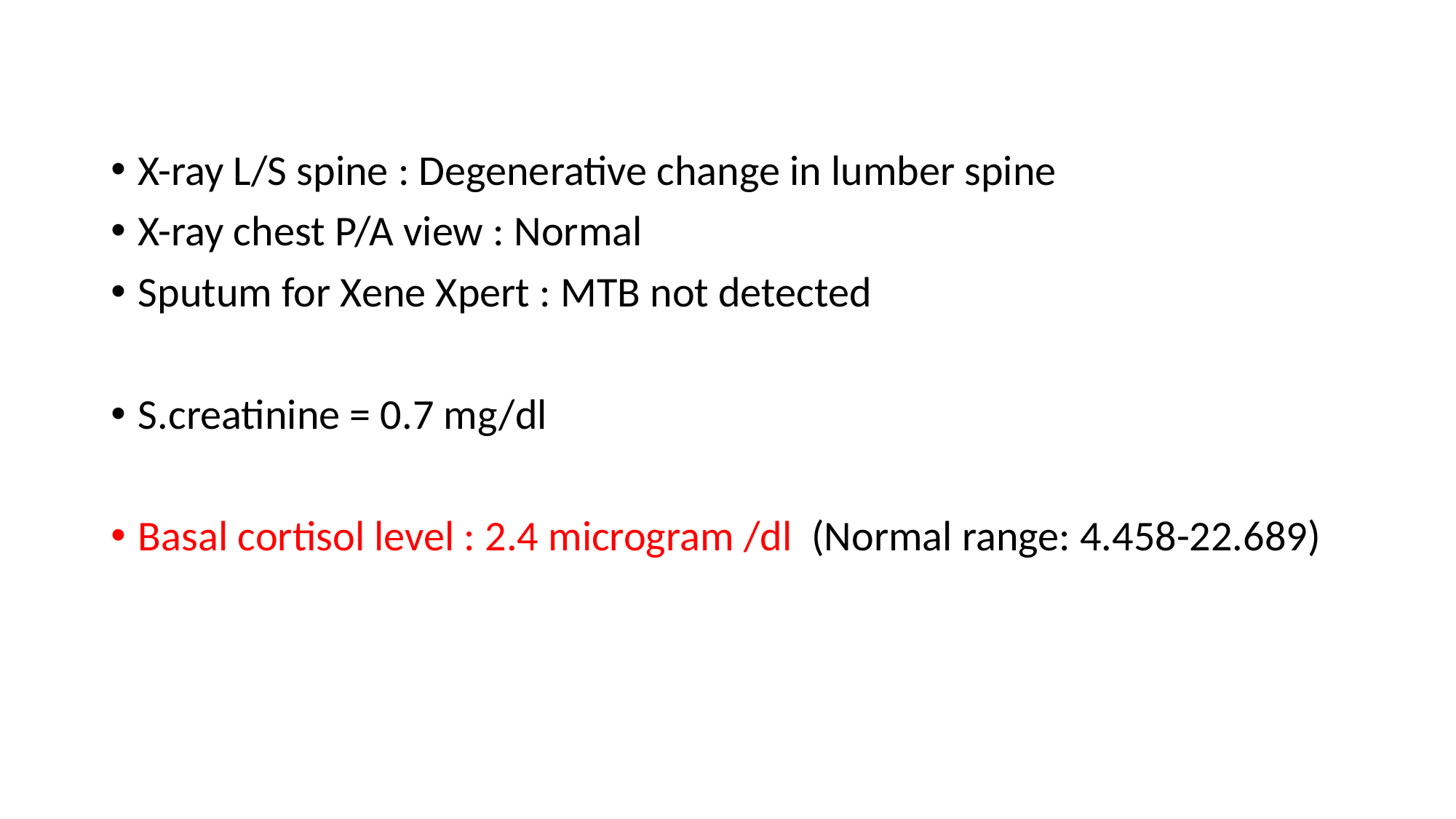

X-ray L/S spine : Degenerative change in lumber spine
X-ray chest P/A view : Normal
Sputum for Xene Xpert : MTB not detected

S.creatinine = 0.7 mg/dl

Basal cortisol level : 2.4 microgram /dl  (Normal range: 4.458-22.689)